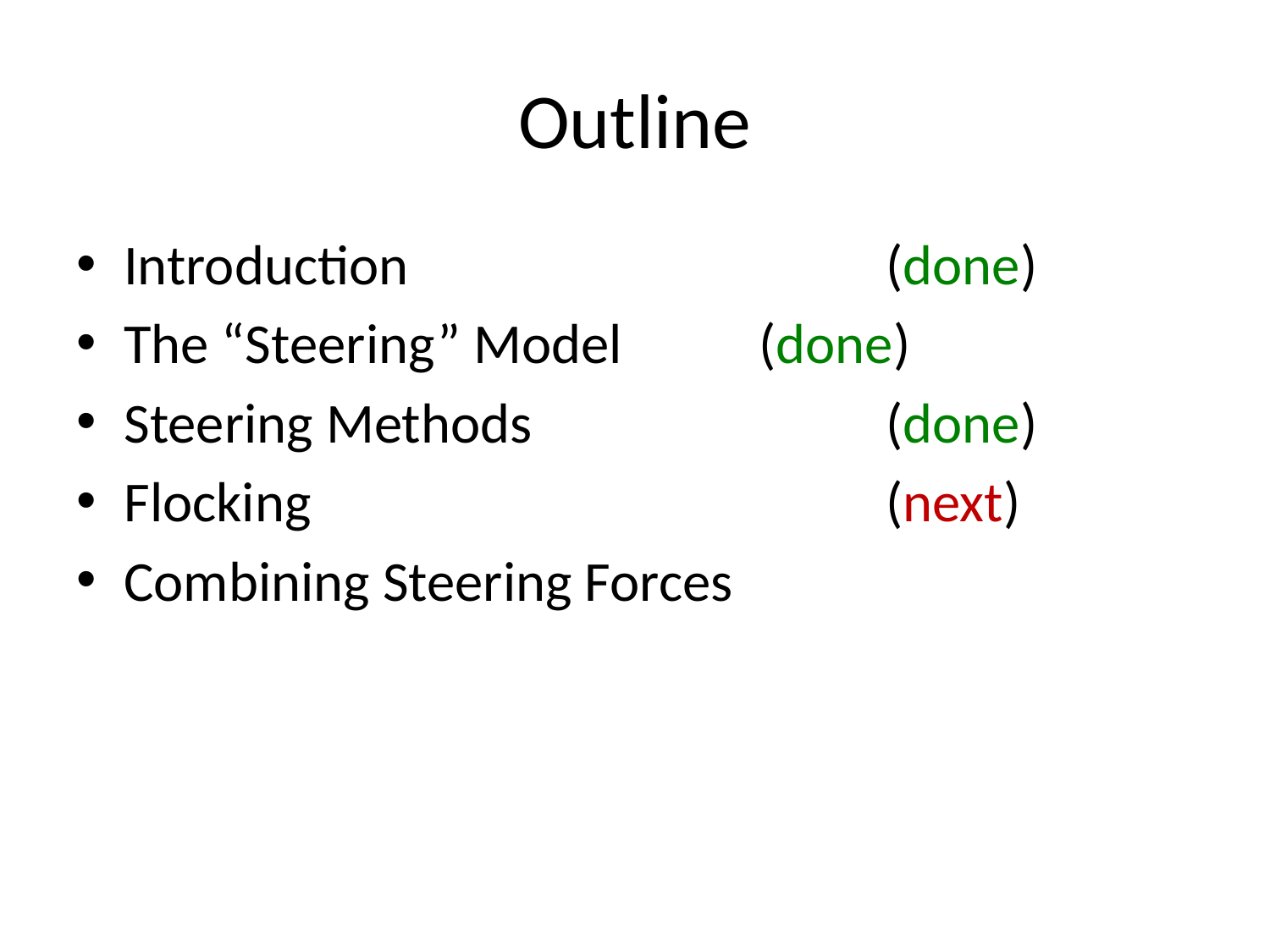

# Outline
Introduction				(done)
The “Steering” Model		(done)
Steering Methods			(done)
Flocking					(next)
Combining Steering Forces